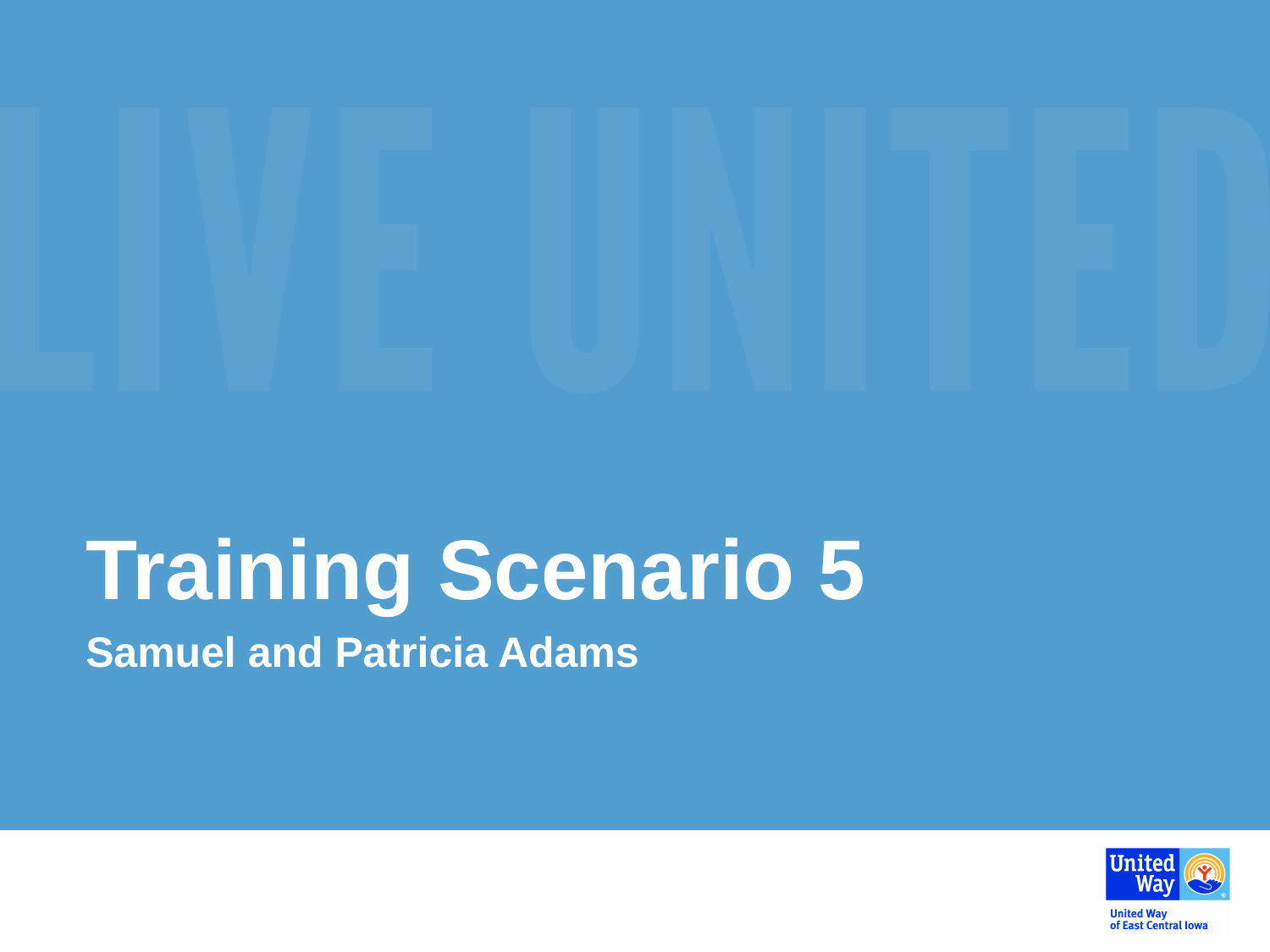

# Training Scenario 5
Samuel and Patricia Adams